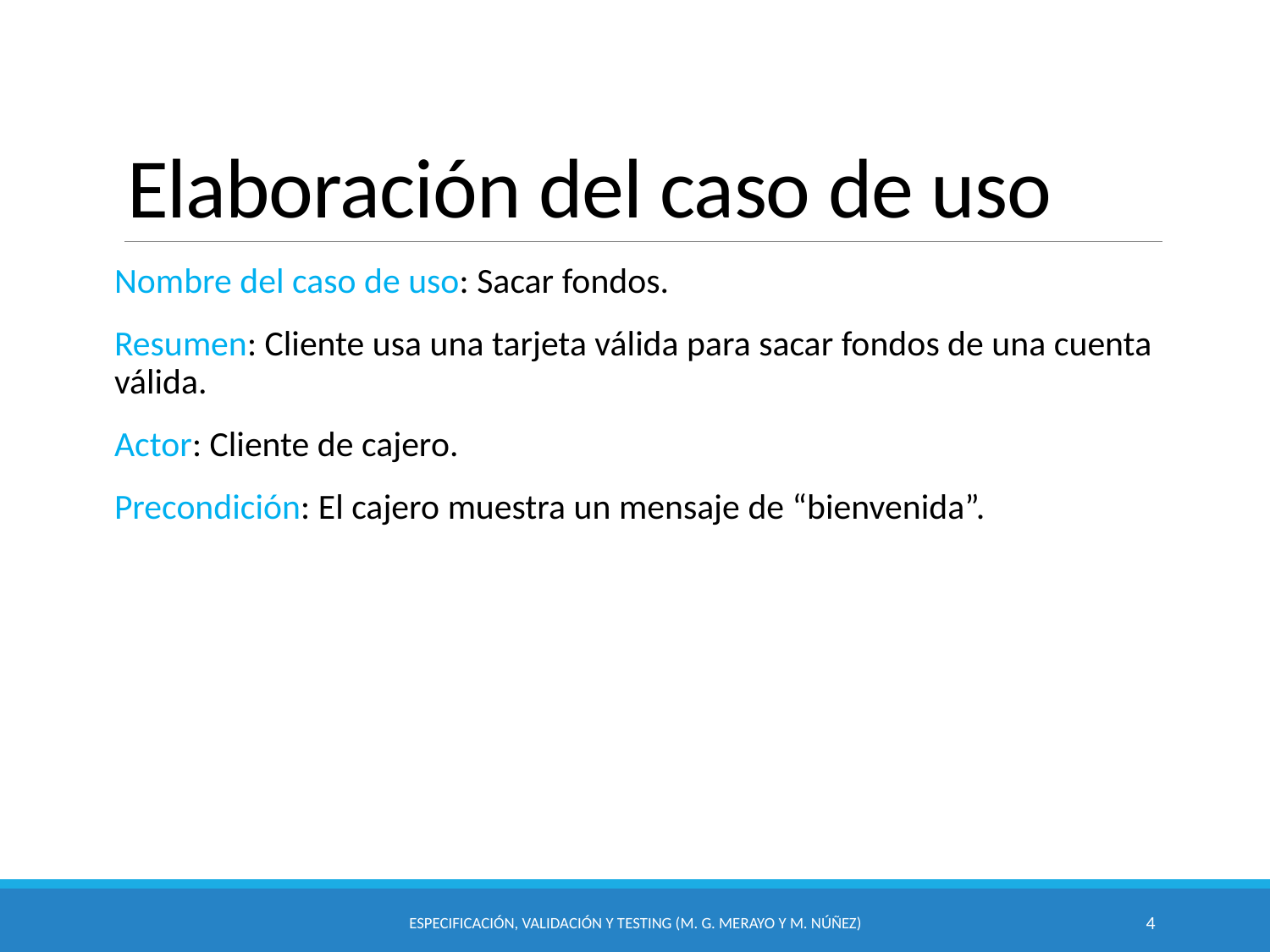

# Elaboración del caso de uso
Nombre del caso de uso: Sacar fondos.
Resumen: Cliente usa una tarjeta válida para sacar fondos de una cuenta válida.
Actor: Cliente de cajero.
Precondición: El cajero muestra un mensaje de “bienvenida”.

Especificación, Validación y Testing (M. G. Merayo y M. Núñez)
4